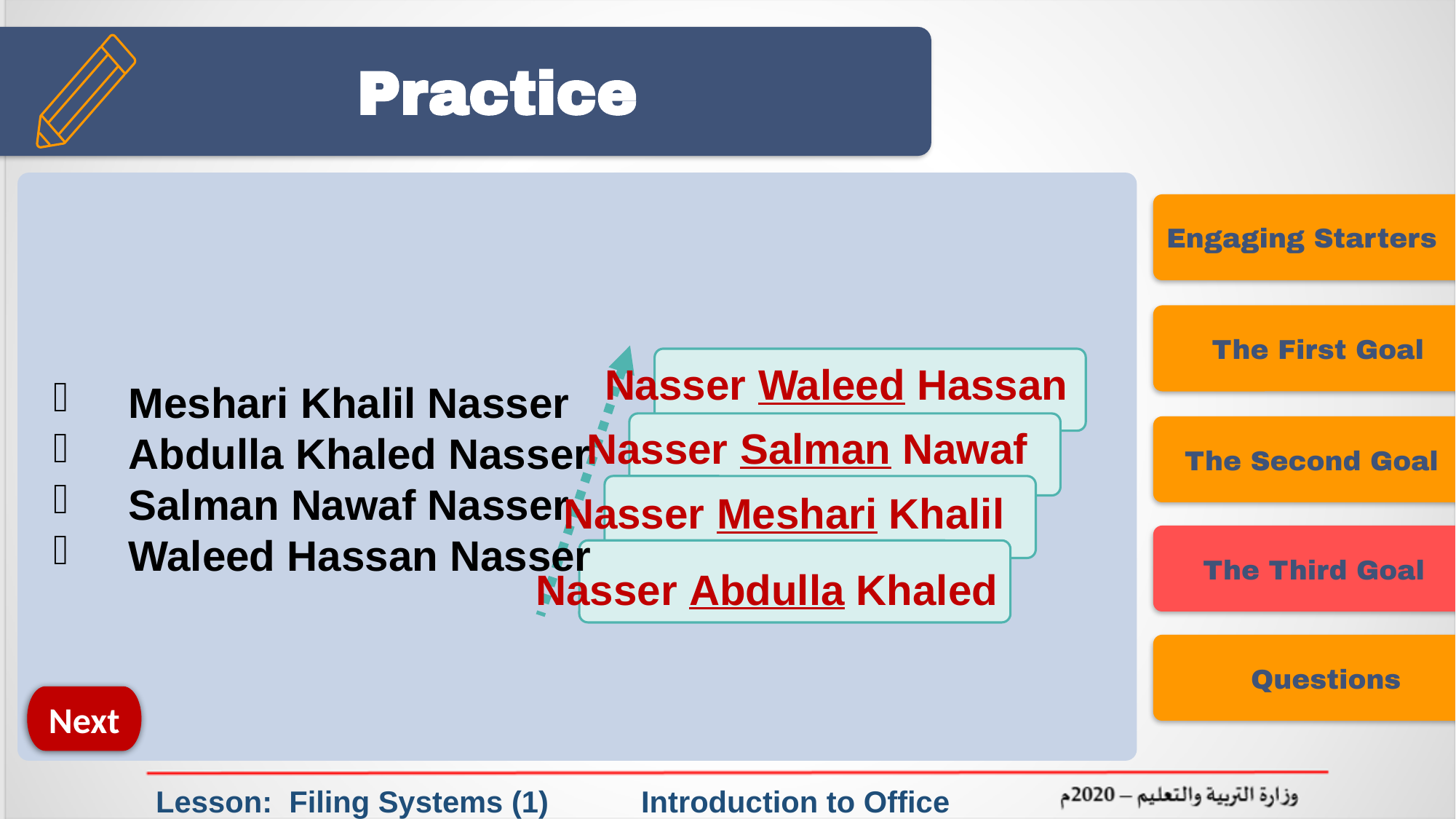

# Practice

Engaging Starters
     The First Goal

Nasser Waleed Hassan
Meshari Khalil Nasser
Abdulla Khaled Nasser
Salman Nawaf Nasser
Waleed Hassan Nasser
  The Second Goal
Nasser Salman Nawaf

Nasser Meshari Khalil
    The Third Goal
Nasser Abdulla Khaled
 Questions
Next
Lesson:  Filing Systems (1)           Introduction to Office Management                    ادر 111